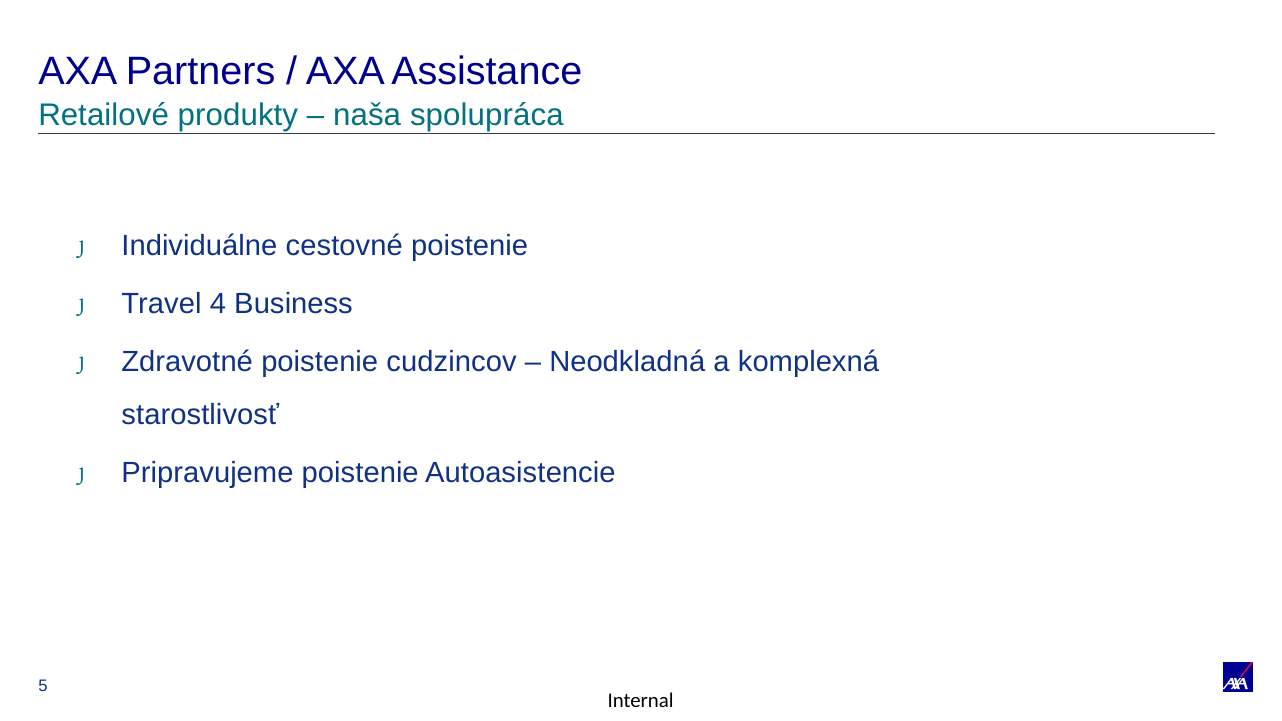

# AXA Partners / AXA Assistance
Retailové produkty – naša spolupráca
Individuálne cestovné poistenie
Travel 4 Business
Zdravotné poistenie cudzincov – Neodkladná a komplexná starostlivosť
Pripravujeme poistenie Autoasistencie

5